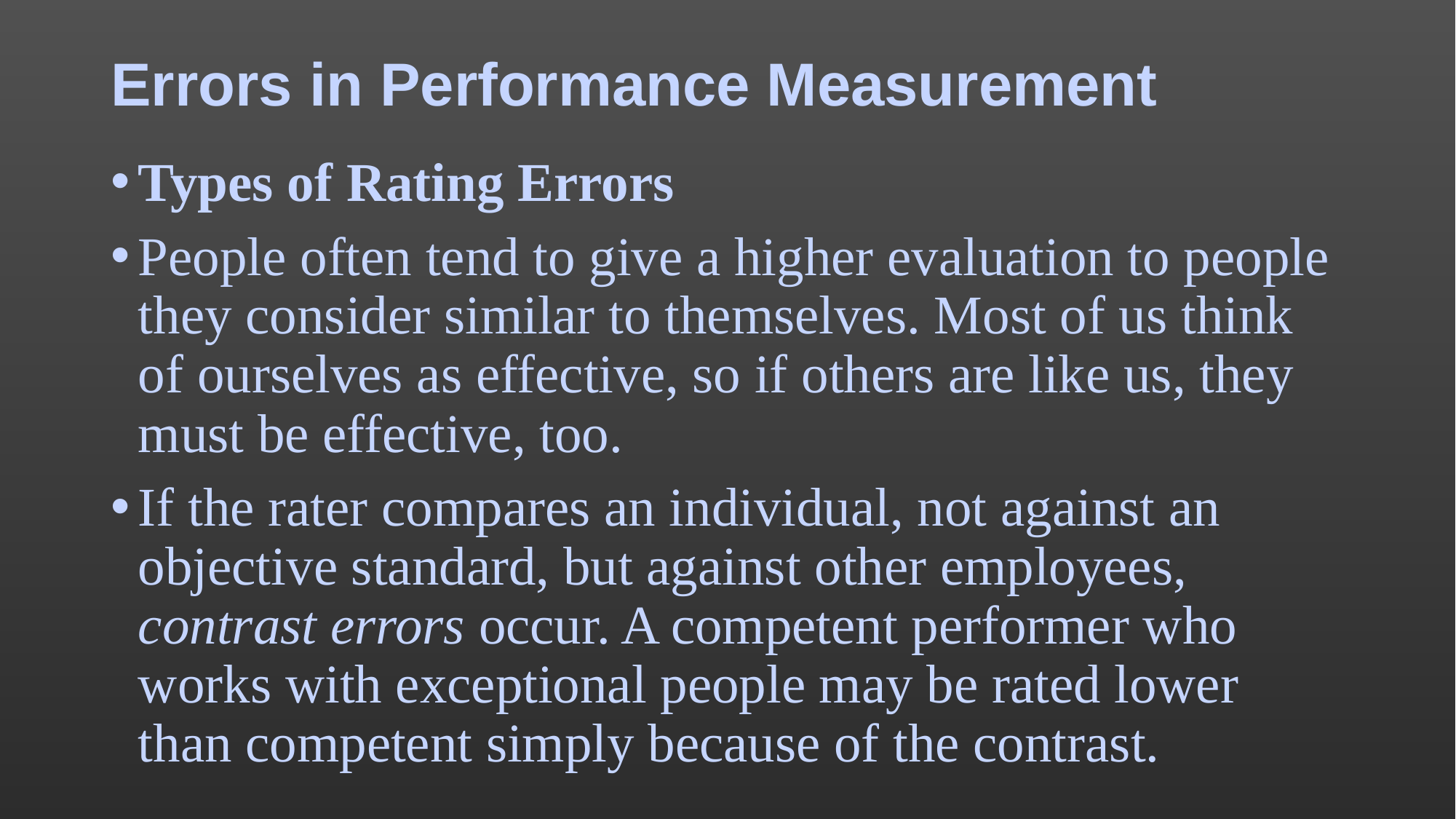

# Errors in Performance Measurement
Types of Rating Errors
People often tend to give a higher evaluation to people they consider similar to themselves. Most of us think of ourselves as effective, so if others are like us, they must be effective, too.
If the rater compares an individual, not against an objective standard, but against other employees, contrast errors occur. A competent performer who works with exceptional people may be rated lower than competent simply because of the contrast.